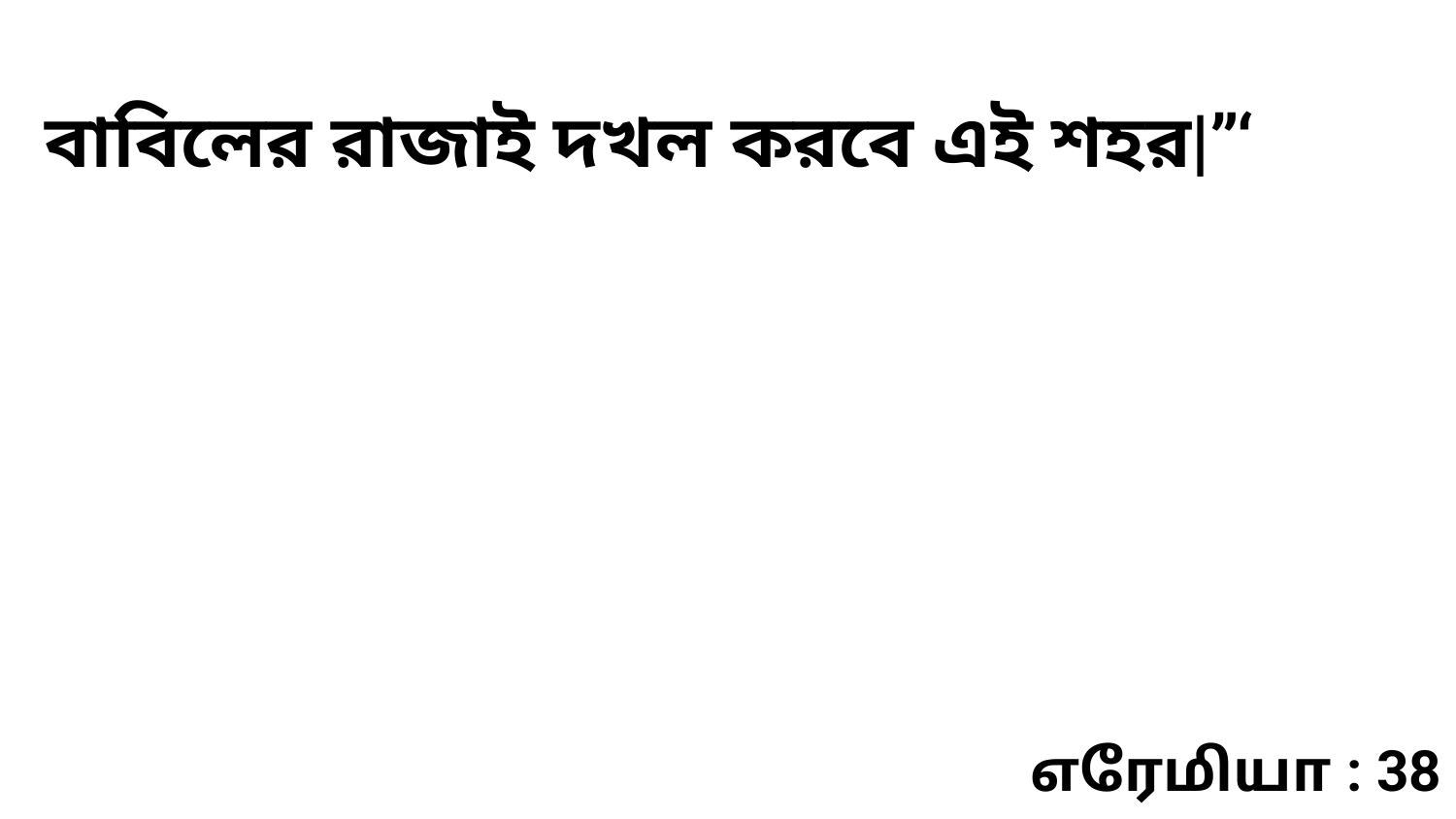

বাবিলের রাজাই দখল করবে এই শহর|”‘
எரேமியா : 38